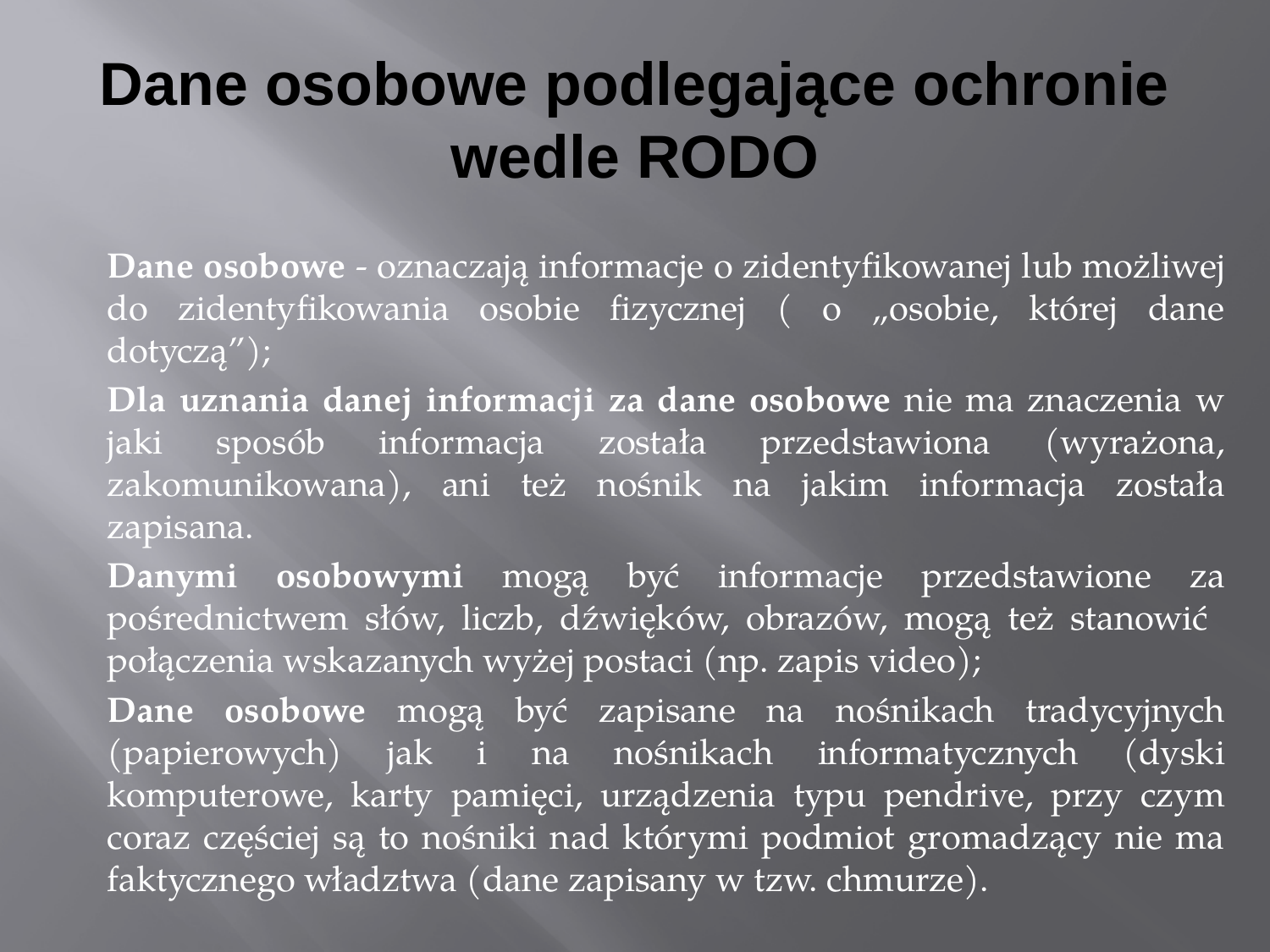

# Dane osobowe podlegające ochronie wedle RODO
Dane osobowe - oznaczają informacje o zidentyfikowanej lub możliwej do zidentyfikowania osobie fizycznej ( o „osobie, której dane dotyczą”);
Dla uznania danej informacji za dane osobowe nie ma znaczenia w jaki sposób informacja została przedstawiona (wyrażona, zakomunikowana), ani też nośnik na jakim informacja została zapisana.
Danymi osobowymi mogą być informacje przedstawione za pośrednictwem słów, liczb, dźwięków, obrazów, mogą też stanowić  połączenia wskazanych wyżej postaci (np. zapis video);
Dane osobowe mogą być zapisane na nośnikach tradycyjnych (papierowych) jak i na nośnikach informatycznych (dyski komputerowe, karty pamięci, urządzenia typu pendrive, przy czym coraz częściej są to nośniki nad którymi podmiot gromadzący nie ma faktycznego władztwa (dane zapisany w tzw. chmurze).